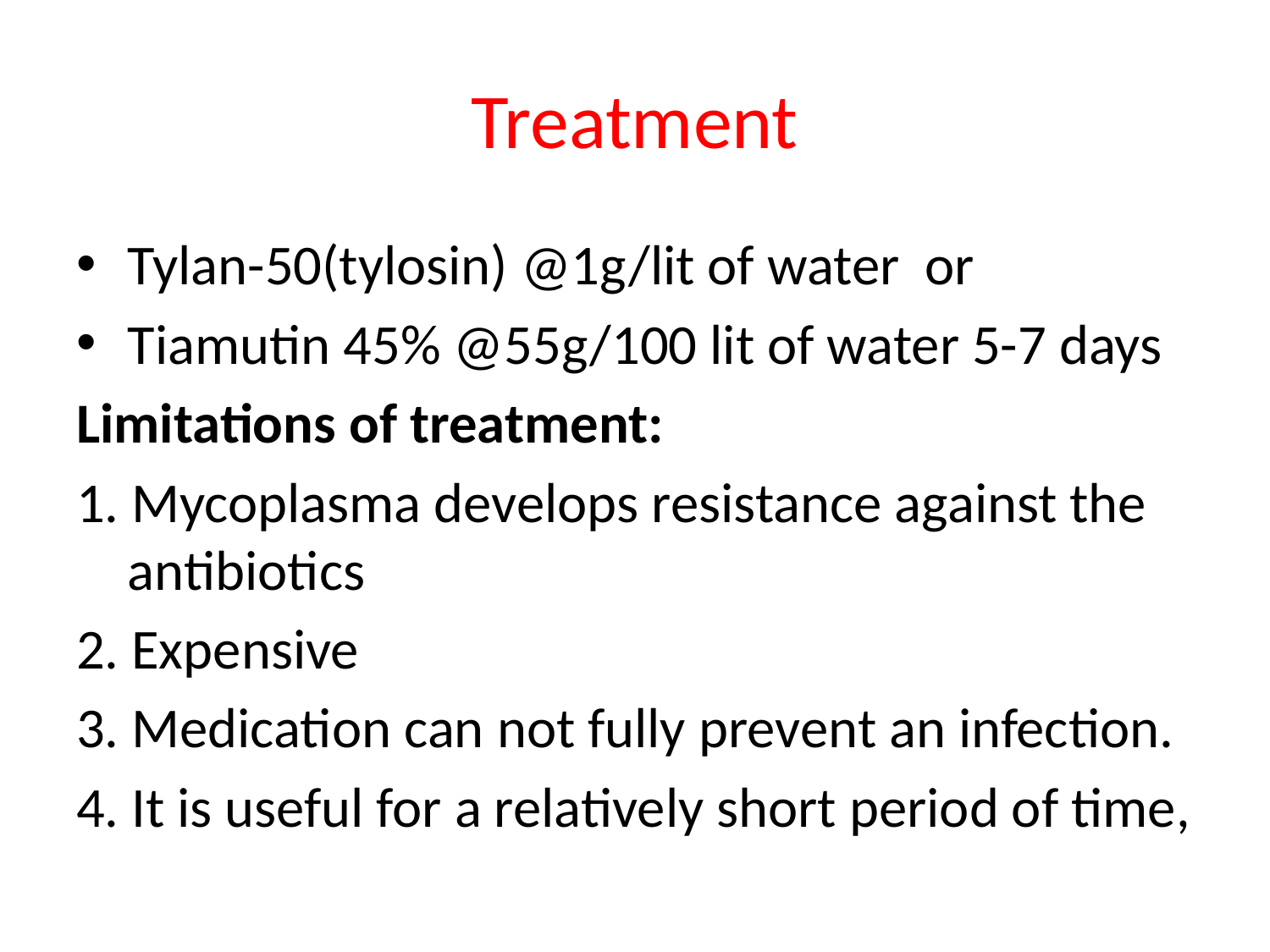

# Treatment
Tylan-50(tylosin) @1g/lit of water  or
Tiamutin 45% @55g/100 lit of water 5-7 days
Limitations of treatment:
1. Mycoplasma develops resistance against the antibiotics
2. Expensive
3. Medication can not fully prevent an infection.
4. It is useful for a relatively short period of time,